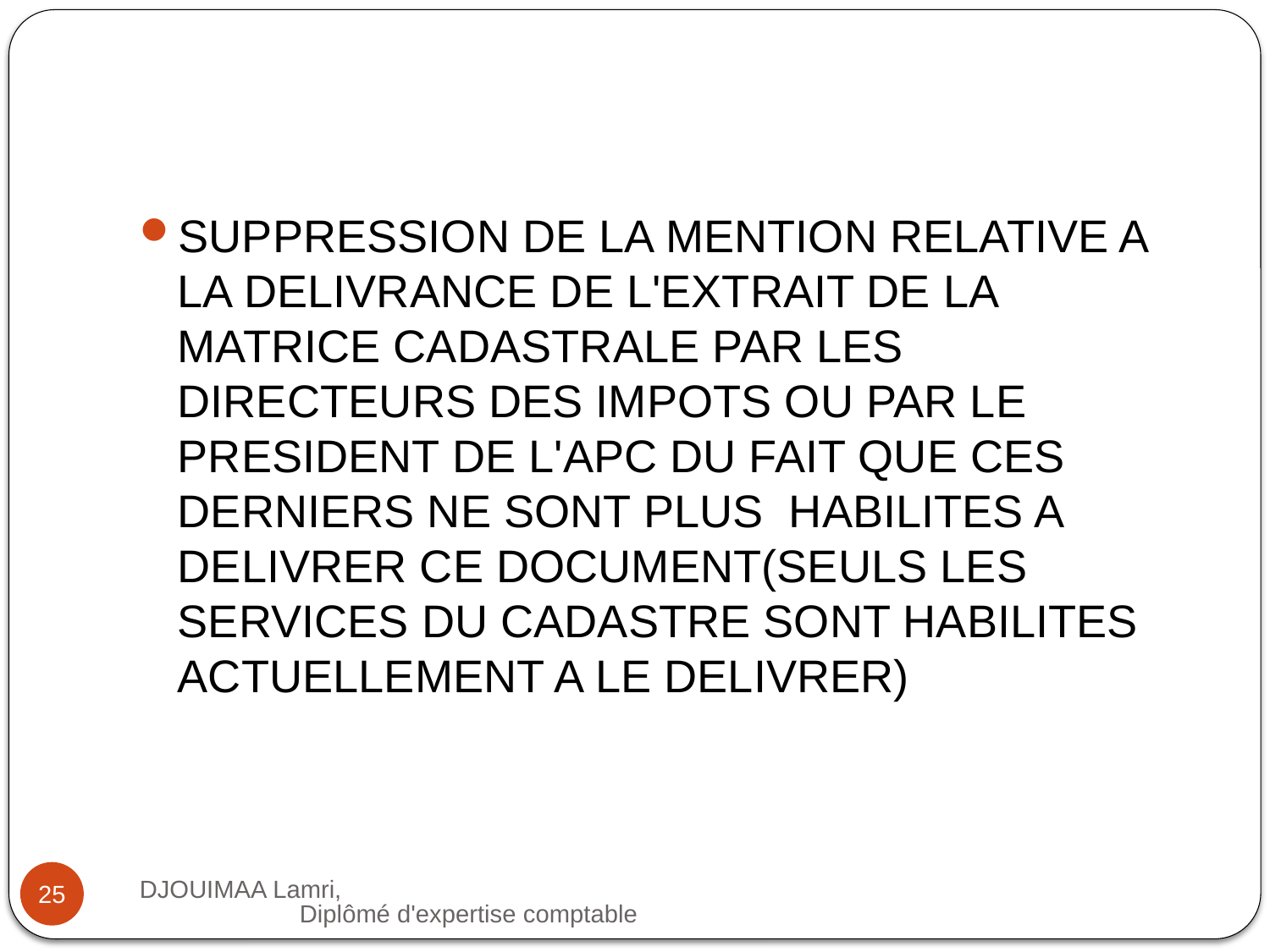

#
SUPPRESSION DE LA MENTION RELATIVE A LA DELIVRANCE DE L'EXTRAIT DE LA MATRICE CADASTRALE PAR LES DIRECTEURS DES IMPOTS OU PAR LE PRESIDENT DE L'APC DU FAIT QUE CES DERNIERS NE SONT PLUS  HABILITES A DELIVRER CE DOCUMENT(SEULS LES SERVICES DU CADASTRE SONT HABILITES ACTUELLEMENT A LE DELIVRER)
DJOUIMAA Lamri,                                                                     Diplômé d'expertise comptable
25